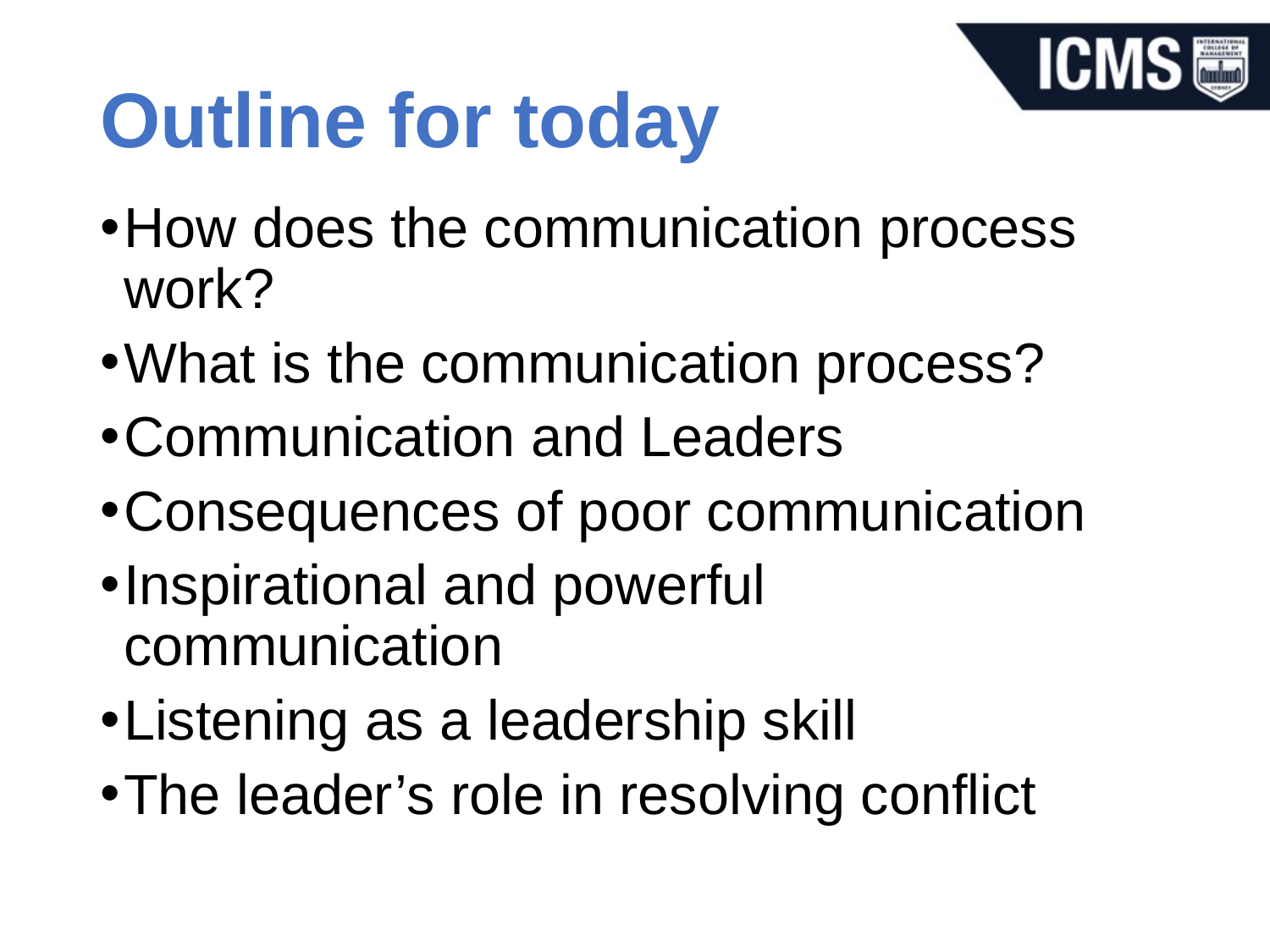

# Outline for today
How does the communication process work?
What is the communication process?
Communication and Leaders
Consequences of poor communication
Inspirational and powerful communication
Listening as a leadership skill
The leader’s role in resolving conflict